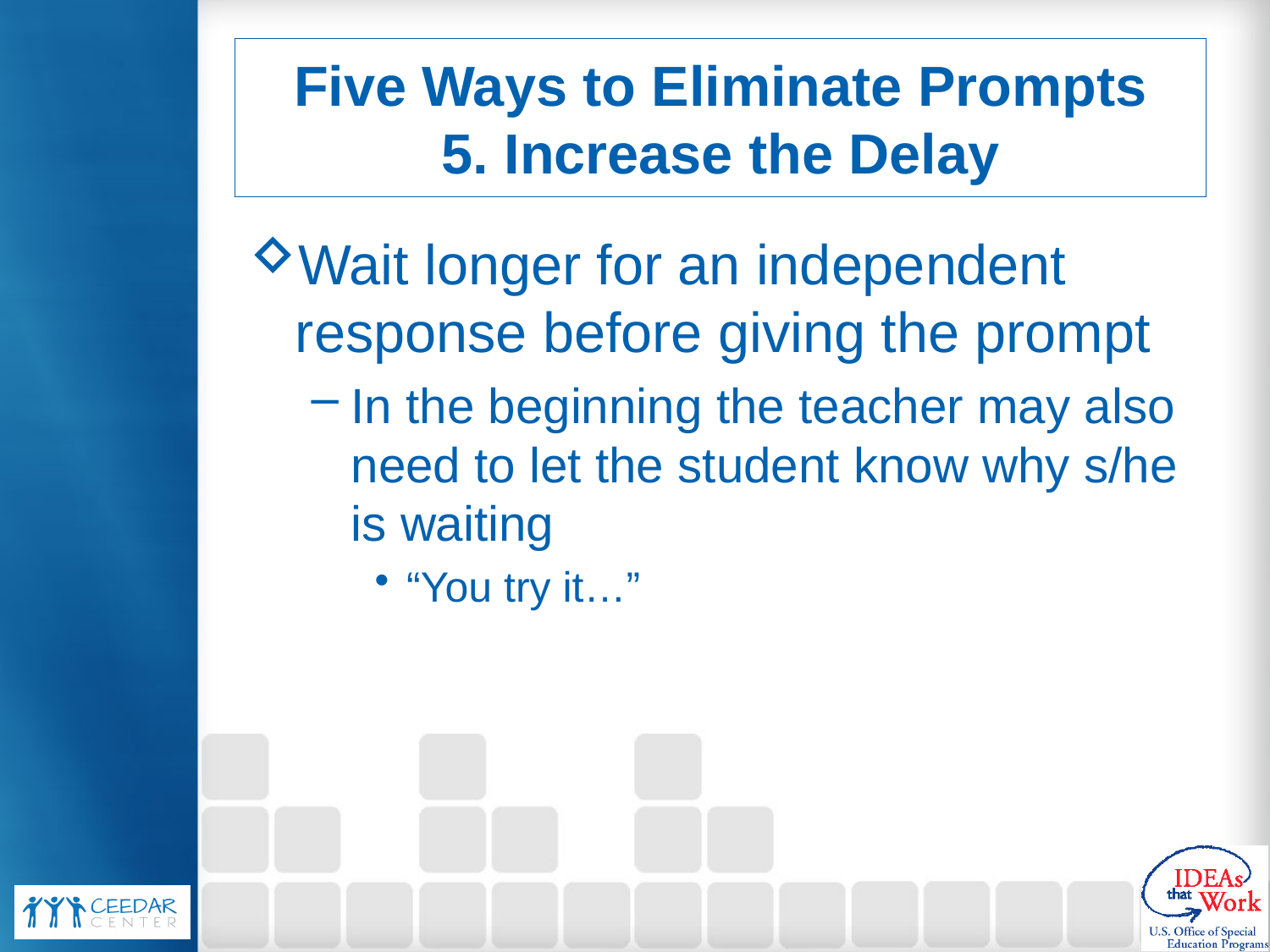

# Five Ways to Eliminate Prompts 5. Increase the Delay
Wait longer for an independent response before giving the prompt
In the beginning the teacher may also need to let the student know why s/he is waiting
“You try it…”